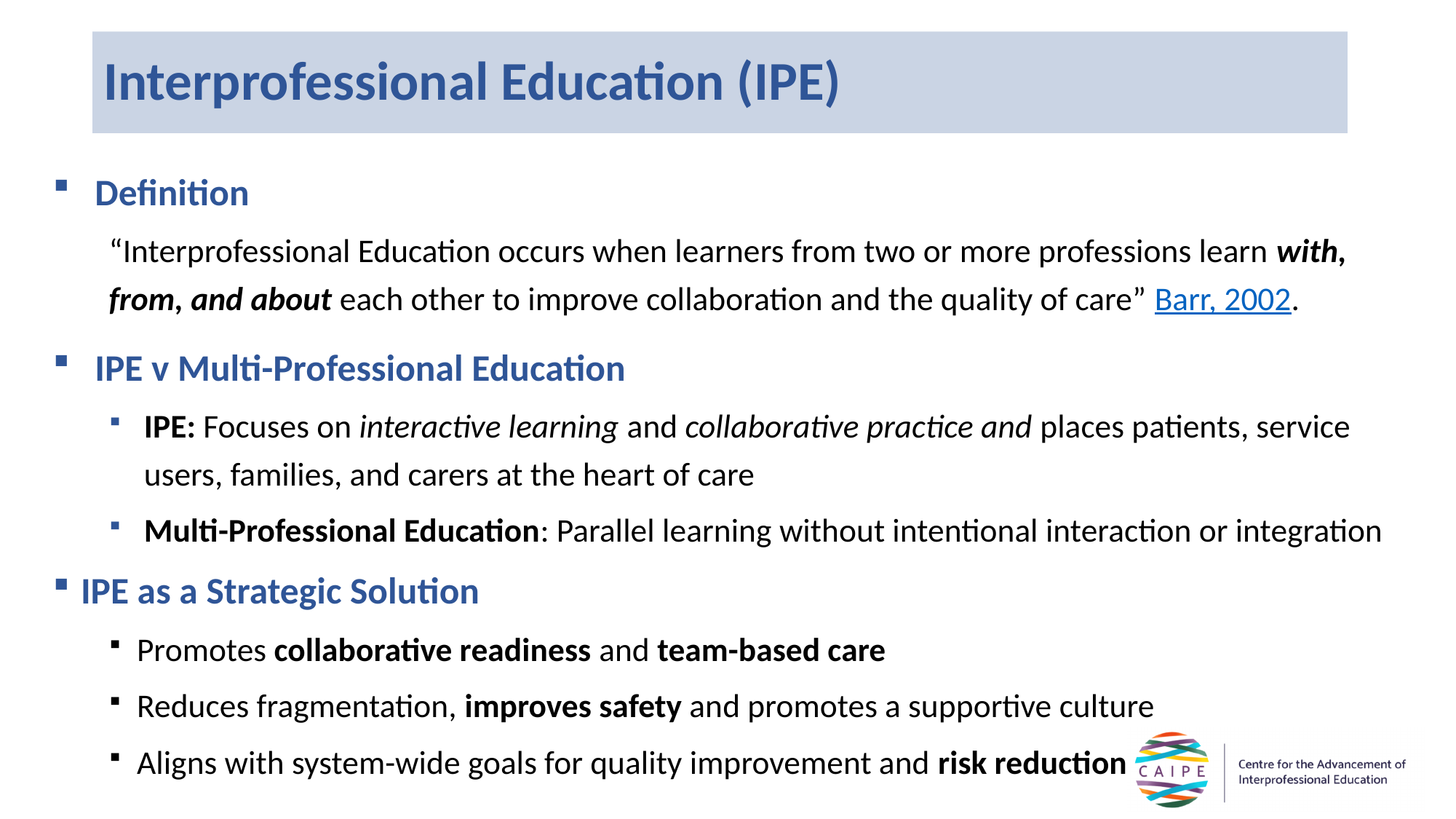

# Interprofessional Education (IPE)
Definition
“Interprofessional Education occurs when learners from two or more professions learn with, from, and about each other to improve collaboration and the quality of care” Barr, 2002.
IPE v Multi-Professional Education
IPE: Focuses on interactive learning and collaborative practice and places patients, service users, families, and carers at the heart of care
Multi-Professional Education: Parallel learning without intentional interaction or integration
IPE as a Strategic Solution
Promotes collaborative readiness and team-based care
Reduces fragmentation, improves safety and promotes a supportive culture
Aligns with system-wide goals for quality improvement and risk reduction